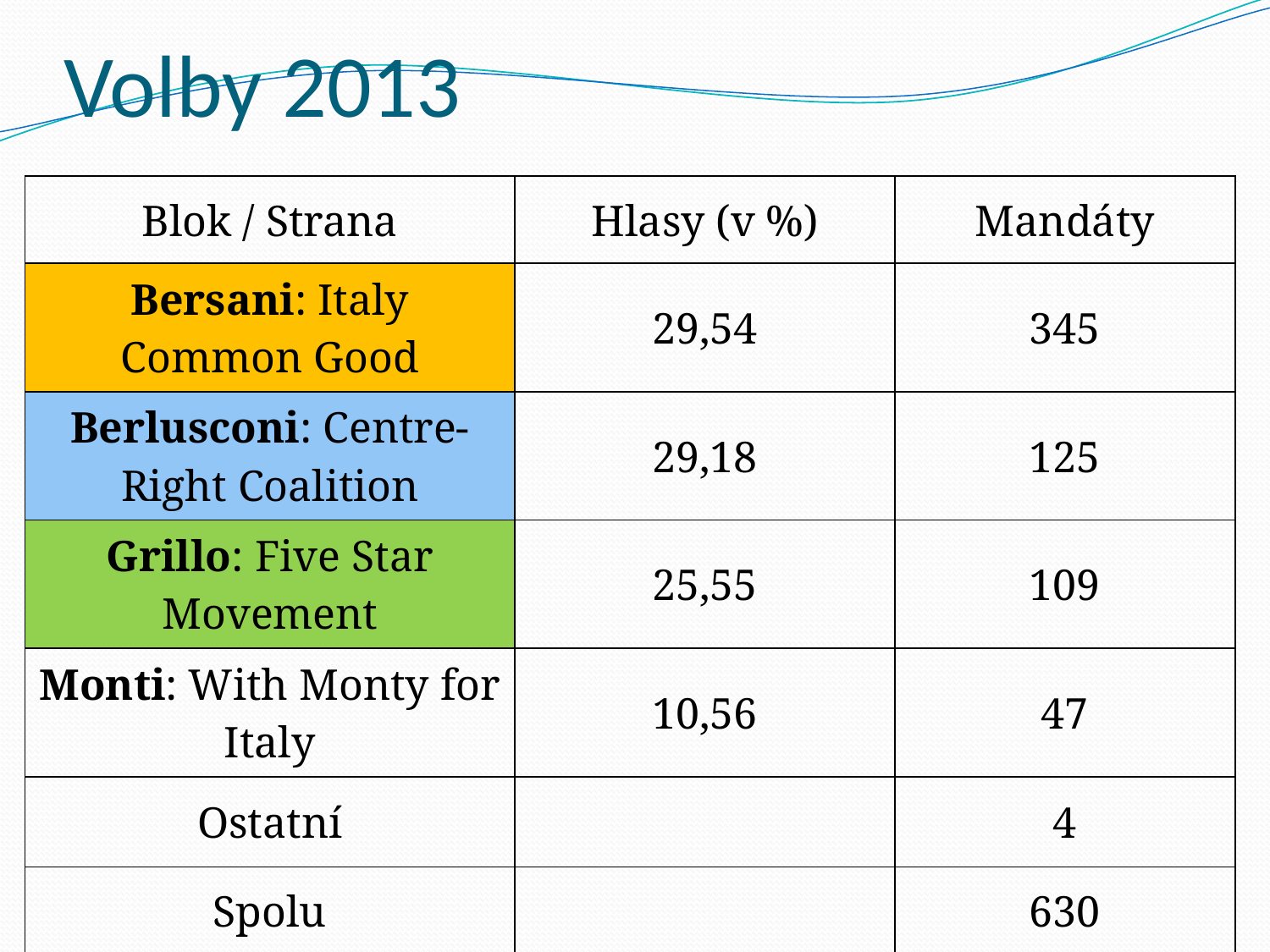

# Volby 2013
| Blok / Strana | Hlasy (v %) | Mandáty |
| --- | --- | --- |
| Bersani: Italy Common Good | 29,54 | 345 |
| Berlusconi: Centre-Right Coalition | 29,18 | 125 |
| Grillo: Five Star Movement | 25,55 | 109 |
| Monti: With Monty for Italy | 10,56 | 47 |
| Ostatní |  | 4 |
| Spolu |  | 630 |